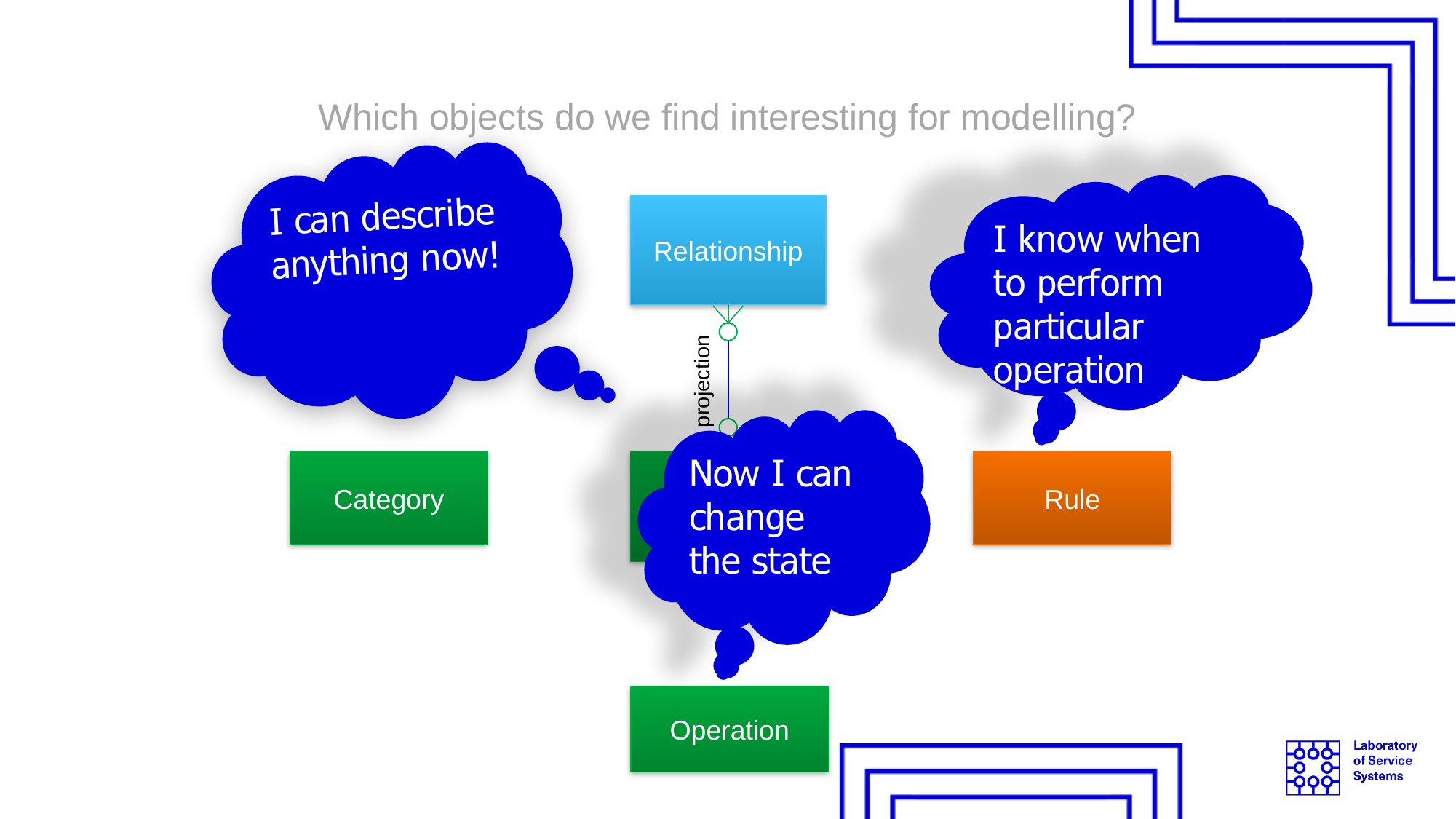

Which objects do we find interesting for modelling?
I can describe
anything now!
I know when
to perform
particular
operation
Relationship

projection
Now I can
change
the state

Category
Rule
Object
Operation